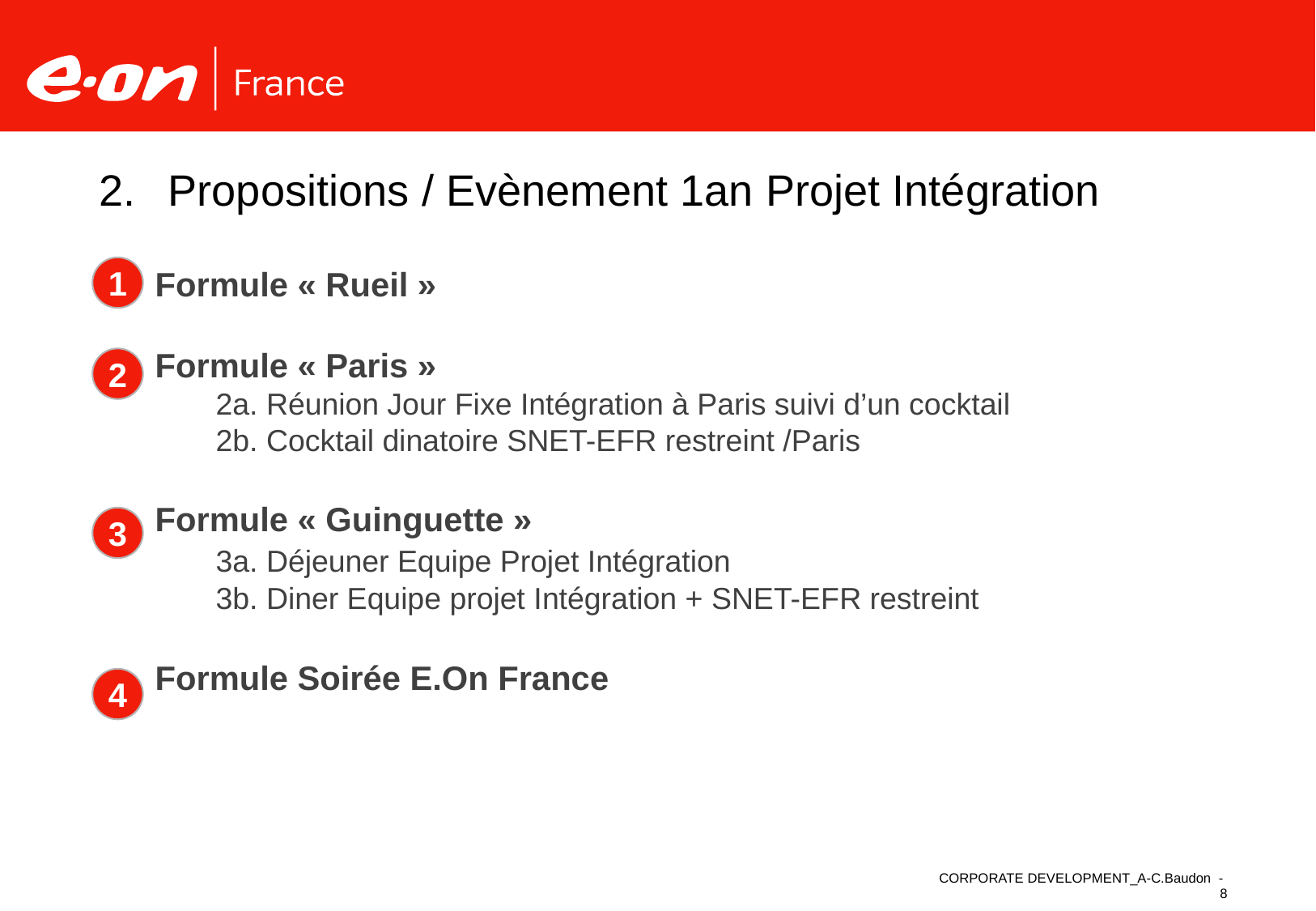

Propositions / Evènement 1an Projet Intégration

1
Formule « Rueil »

Formule « Paris »
2a. Réunion Jour Fixe Intégration à Paris suivi d’un cocktail
2b. Cocktail dinatoire SNET-EFR restreint /Paris

Formule « Guinguette »
	3a. Déjeuner Equipe Projet Intégration
	3b. Diner Equipe projet Intégration + SNET-EFR restreint

Formule Soirée E.On France
2
3
4